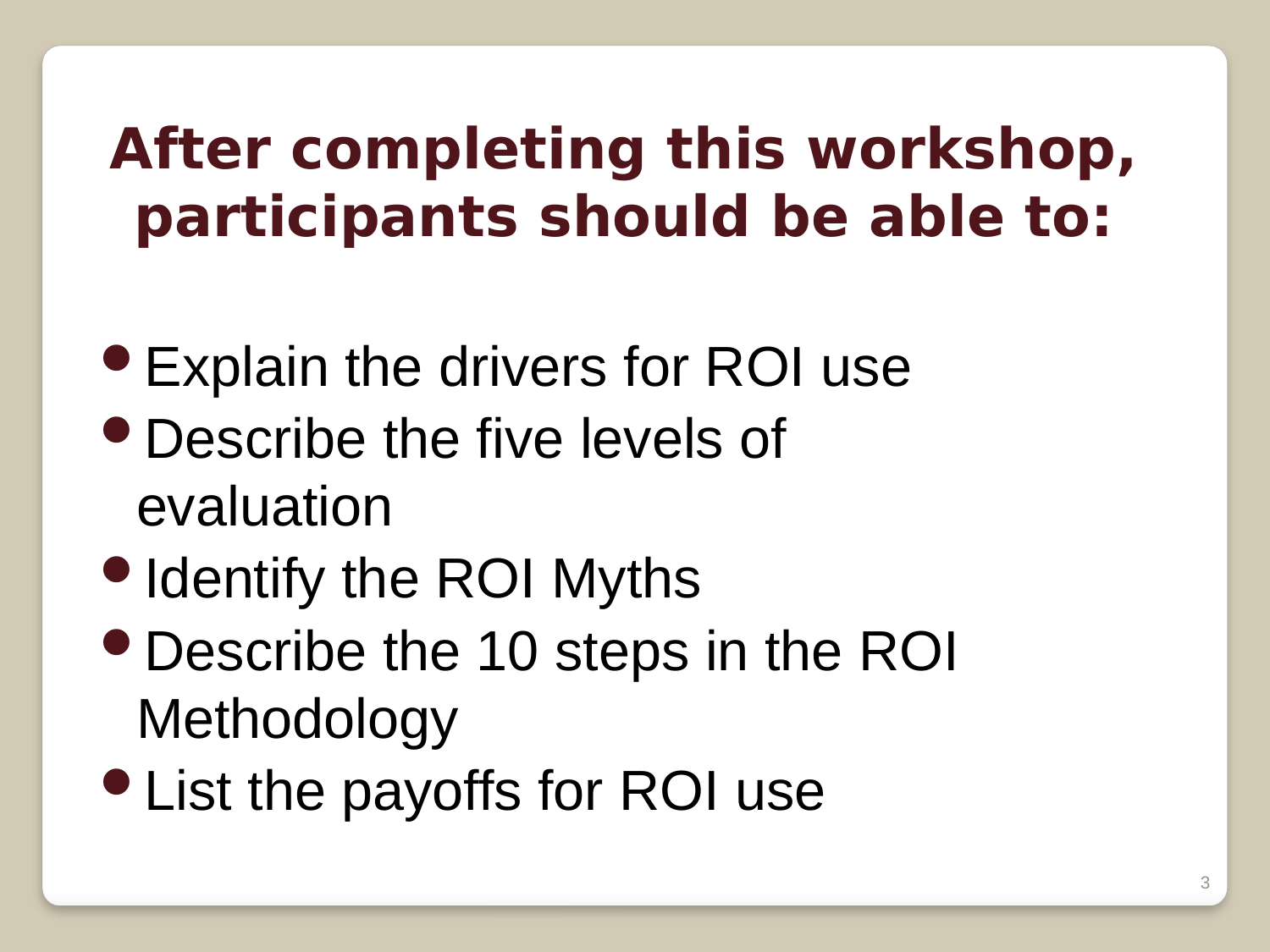

After completing this workshop, participants should be able to:
Explain the drivers for ROI use
Describe the five levels of evaluation
Identify the ROI Myths
Describe the 10 steps in the ROI Methodology
List the payoffs for ROI use
3